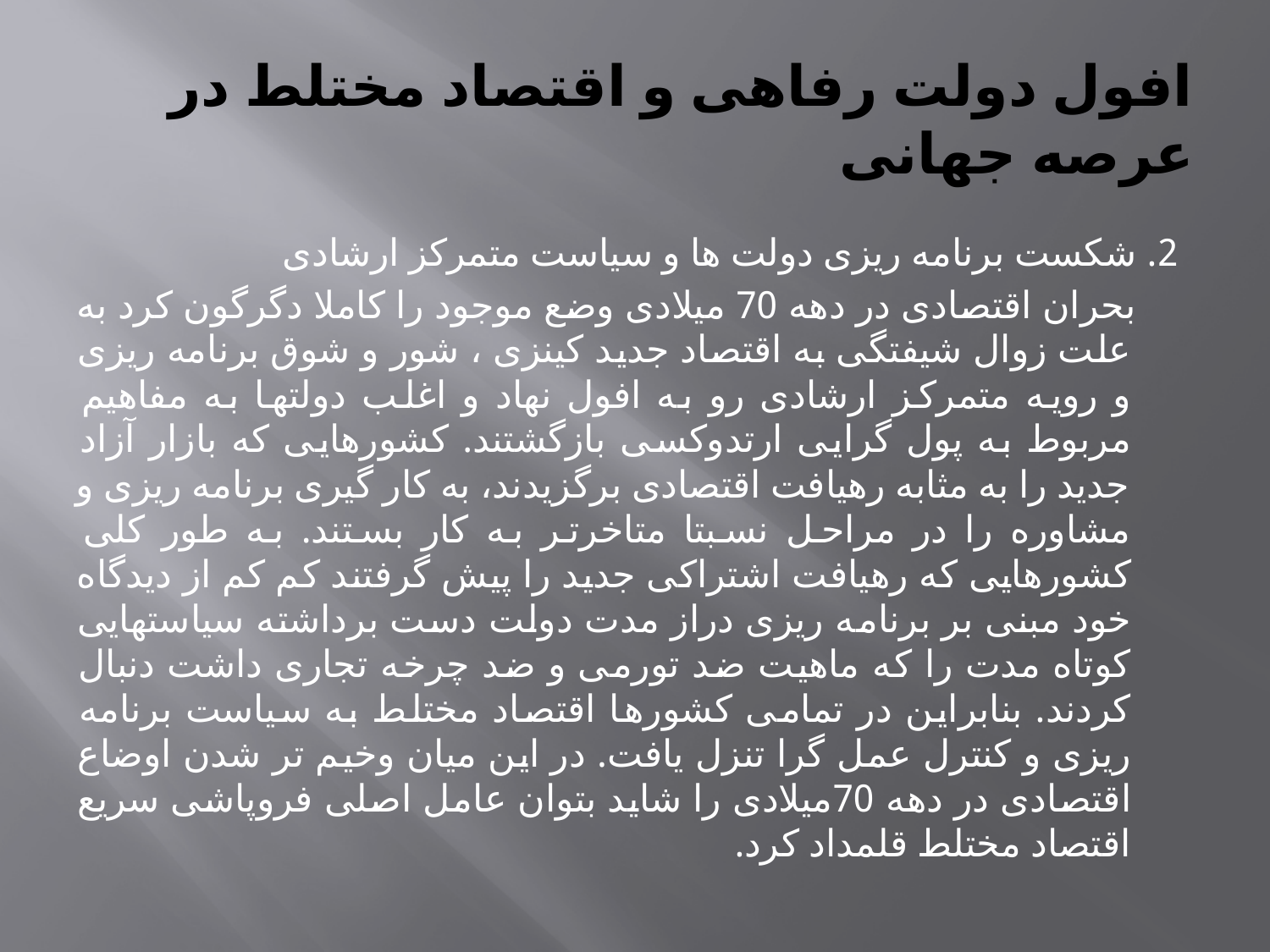

# افول دولت رفاهی و اقتصاد مختلط در عرصه جهانی
2. شکست برنامه ریزی دولت ها و سیاست متمرکز ارشادی
    بحران اقتصادی در دهه 70 میلادی وضع موجود را کاملا دگرگون کرد به علت زوال شیفتگی به اقتصاد جدید کینزی ، شور و شوق برنامه ریزی و رویه متمرکز ارشادی رو به افول نهاد و اغلب دولتها به مفاهیم مربوط به پول گرایی ارتدوکسی بازگشتند. کشورهایی که بازار آزاد جدید را به مثابه رهیافت اقتصادی برگزیدند، به کار گیری برنامه ریزی و مشاوره را در مراحل نسبتا متاخرتر به کار بستند. به طور کلی کشورهایی که رهیافت اشتراکی جدید را پیش گرفتند کم کم از دیدگاه خود مبنی بر برنامه ریزی دراز مدت دولت دست برداشته سیاستهایی کوتاه مدت را که ماهیت ضد تورمی و ضد چرخه تجاری داشت دنبال کردند. بنابراین در تمامی کشورها اقتصاد مختلط به سیاست برنامه ریزی و کنترل عمل گرا تنزل یافت. در این میان وخیم تر شدن اوضاع اقتصادی در دهه 70میلادی را شاید بتوان عامل اصلی فروپاشی سریع اقتصاد مختلط قلمداد کرد.